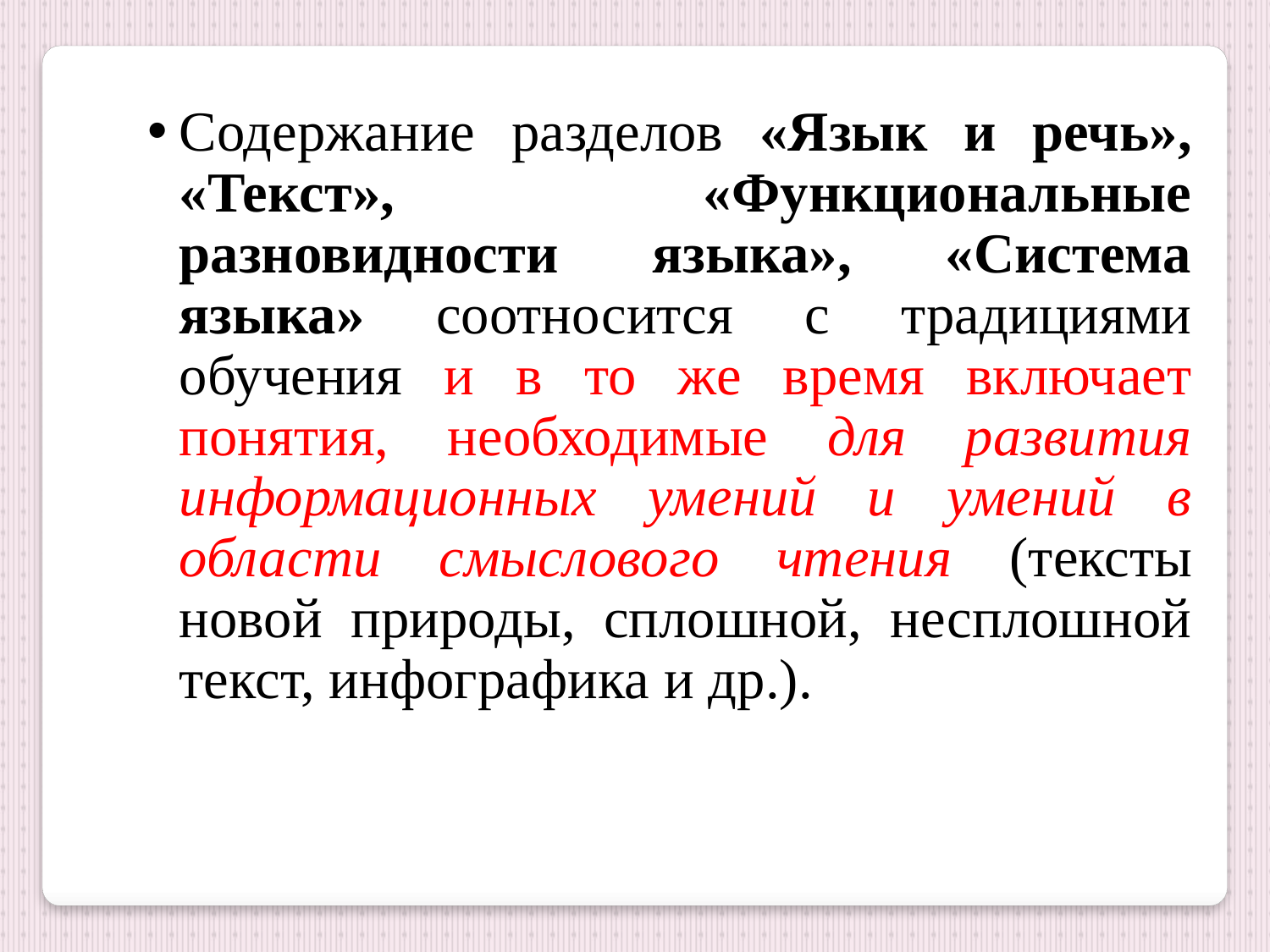

Содержание разделов «Язык и речь», «Текст», «Функциональные разновидности языка», «Система языка» соотносится с традициями обучения и в то же время включает понятия, необходимые для развития информационных умений и умений в области смыслового чтения (тексты новой природы, сплошной, несплошной текст, инфографика и др.).